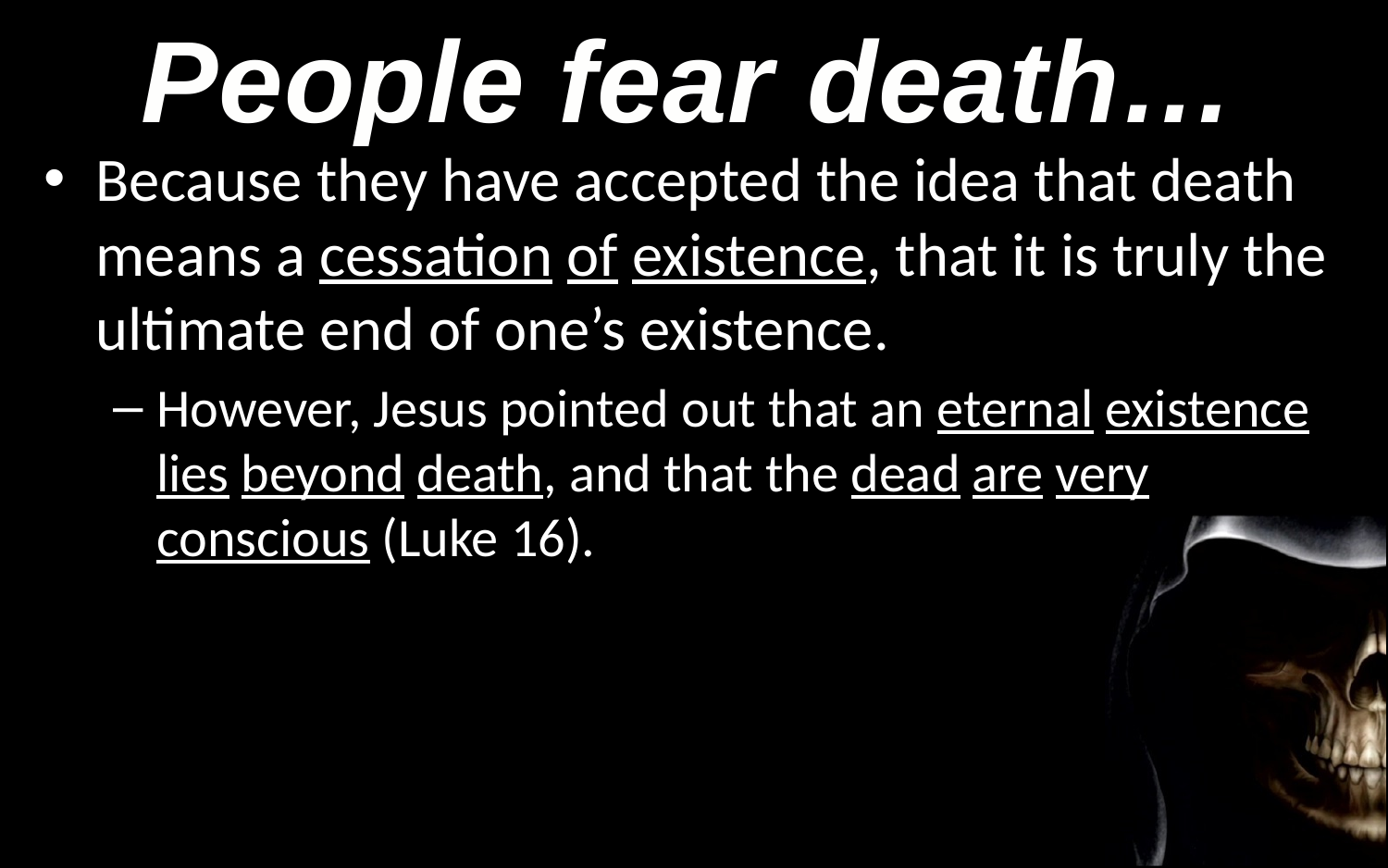

People fear death…
Because they have accepted the idea that death means a cessation of existence, that it is truly the ultimate end of one’s existence.
However, Jesus pointed out that an eternal existence lies beyond death, and that the dead are very conscious (Luke 16).